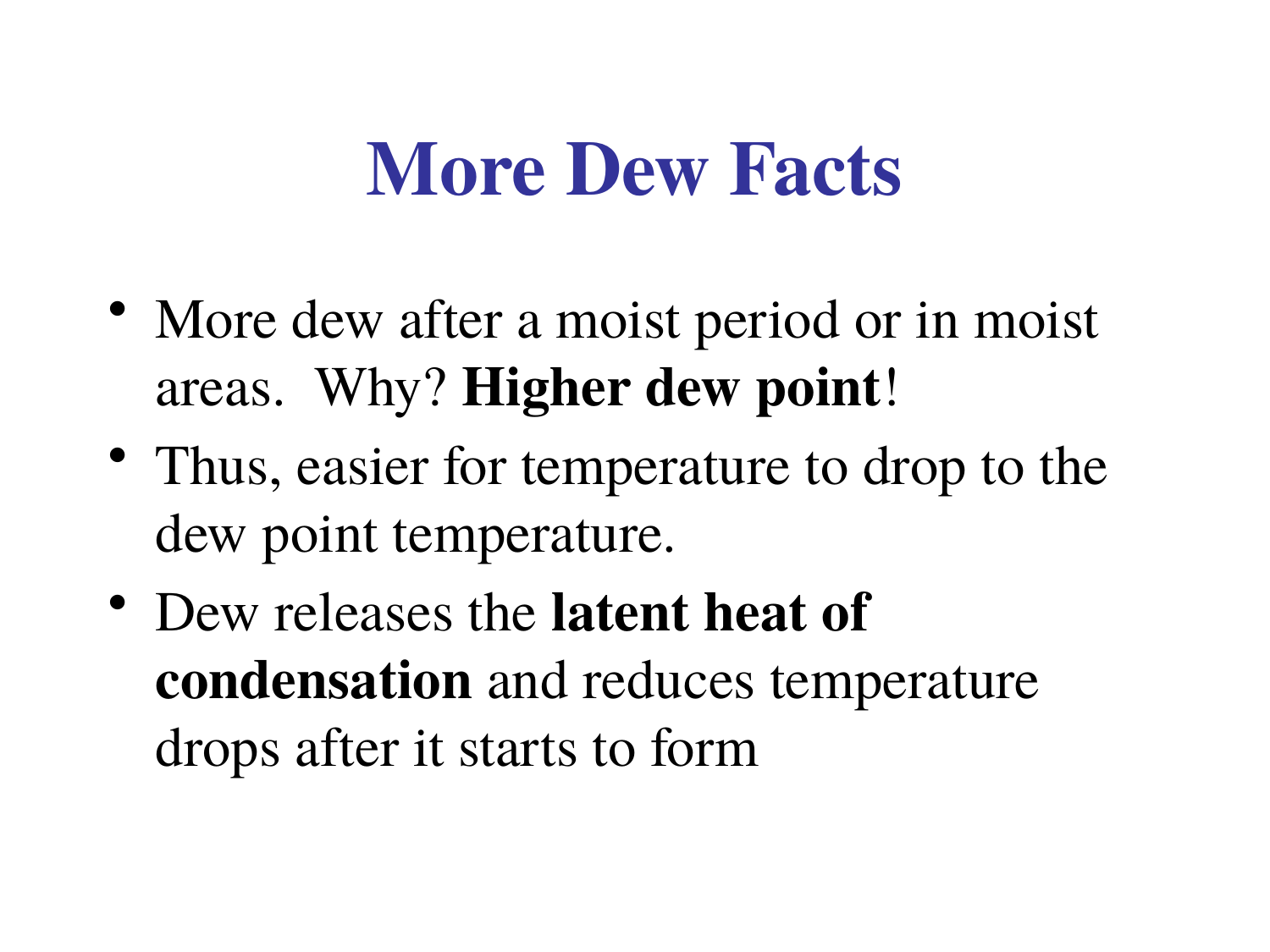

# More Dew Facts
More dew after a moist period or in moist areas.  Why? Higher dew point!
Thus, easier for temperature to drop to the dew point temperature.
Dew releases the latent heat of condensation and reduces temperature drops after it starts to form